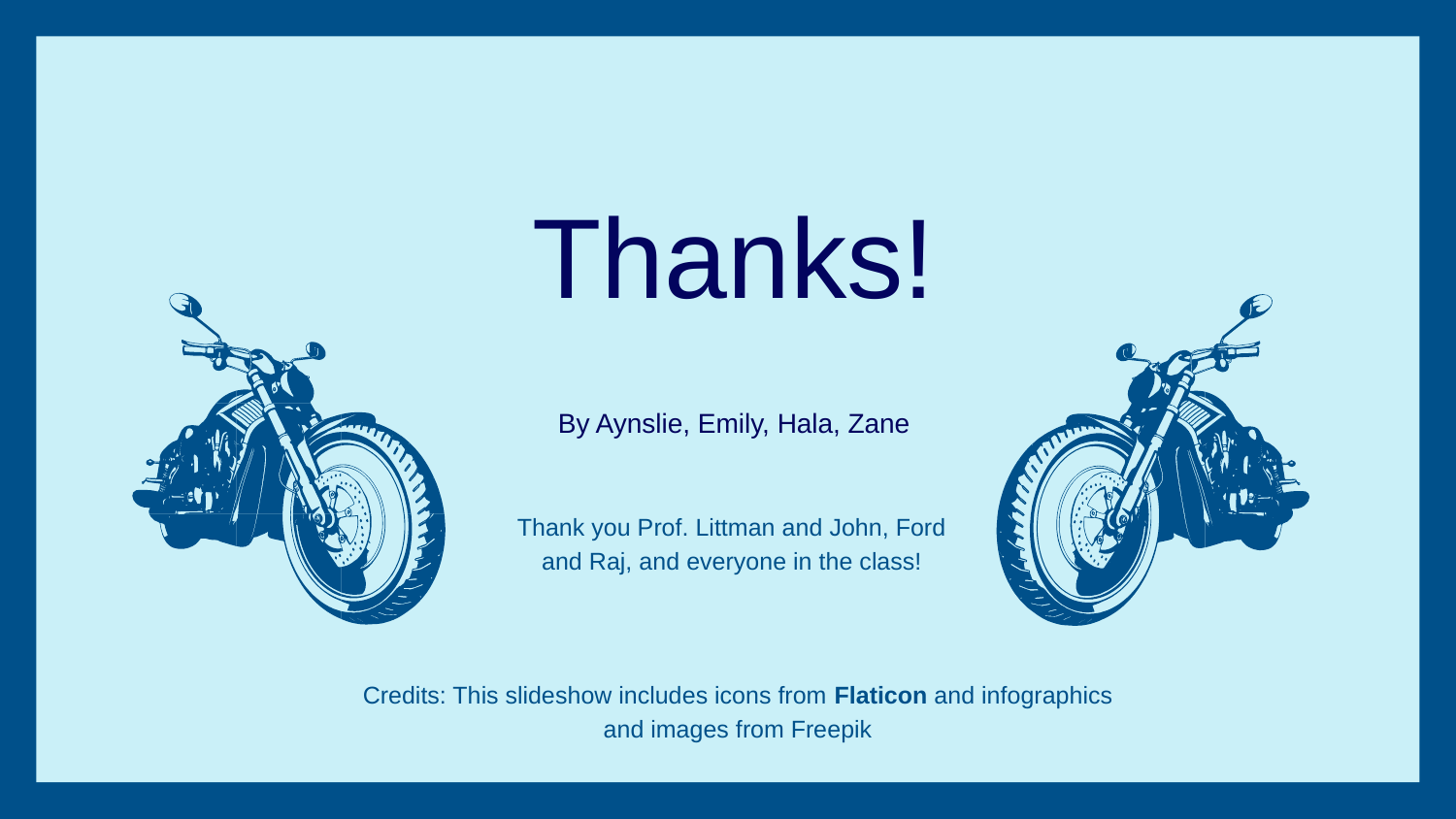

# Thanks!

By Aynslie, Emily, Hala, Zane
Thank you Prof. Littman and John, Ford and Raj, and everyone in the class!
Credits: This slideshow includes icons from Flaticon and infographics and images from Freepik